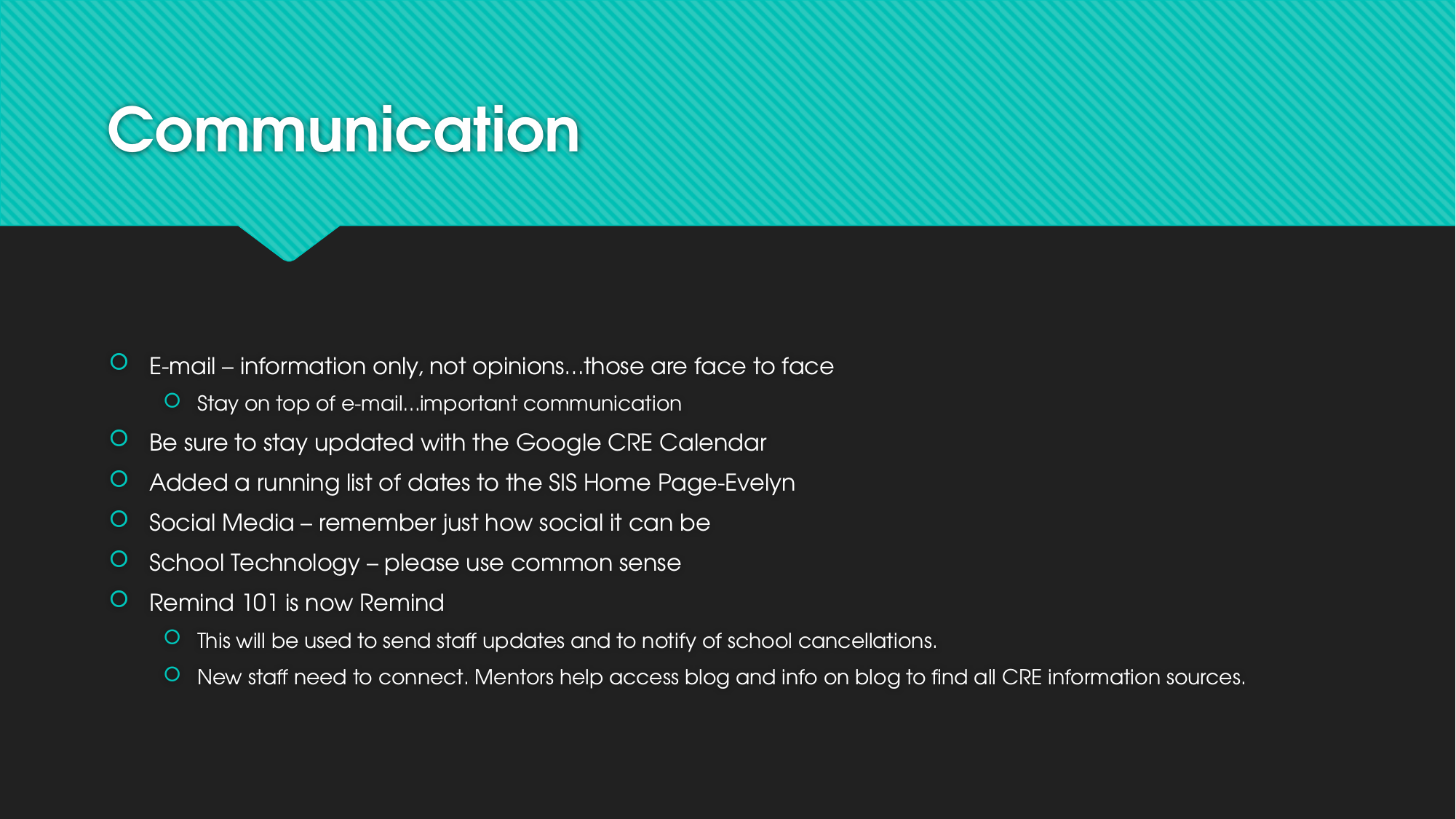

# Communication

E-mail – information only, not opinions…those are face to face
Stay on top of e-mail…important communication
Be sure to stay updated with the Google CRE Calendar
Added a running list of dates to the SIS Home Page-Evelyn
Social Media – remember just how social it can be
School Technology – please use common sense
Remind 101 is now Remind
This will be used to send staff updates and to notify of school cancellations.
New staff need to connect. Mentors help access blog and info on blog to find all CRE information sources.